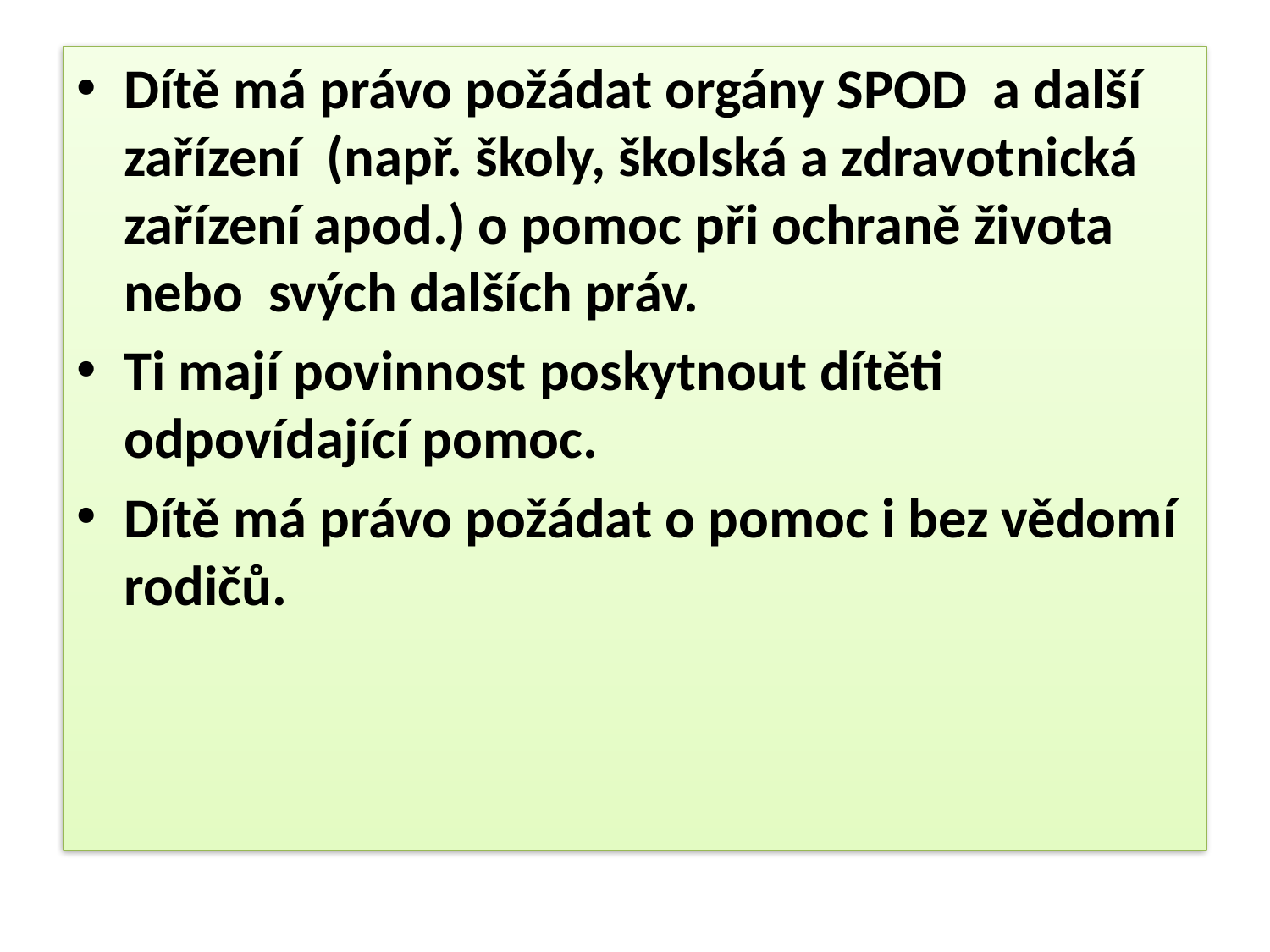

#
Dítě má právo požádat orgány SPOD  a další zařízení  (např. školy, školská a zdravotnická zařízení apod.) o pomoc při ochraně života nebo  svých dalších práv.
Ti mají povinnost poskytnout dítěti odpovídající pomoc.
Dítě má právo požádat o pomoc i bez vědomí rodičů.